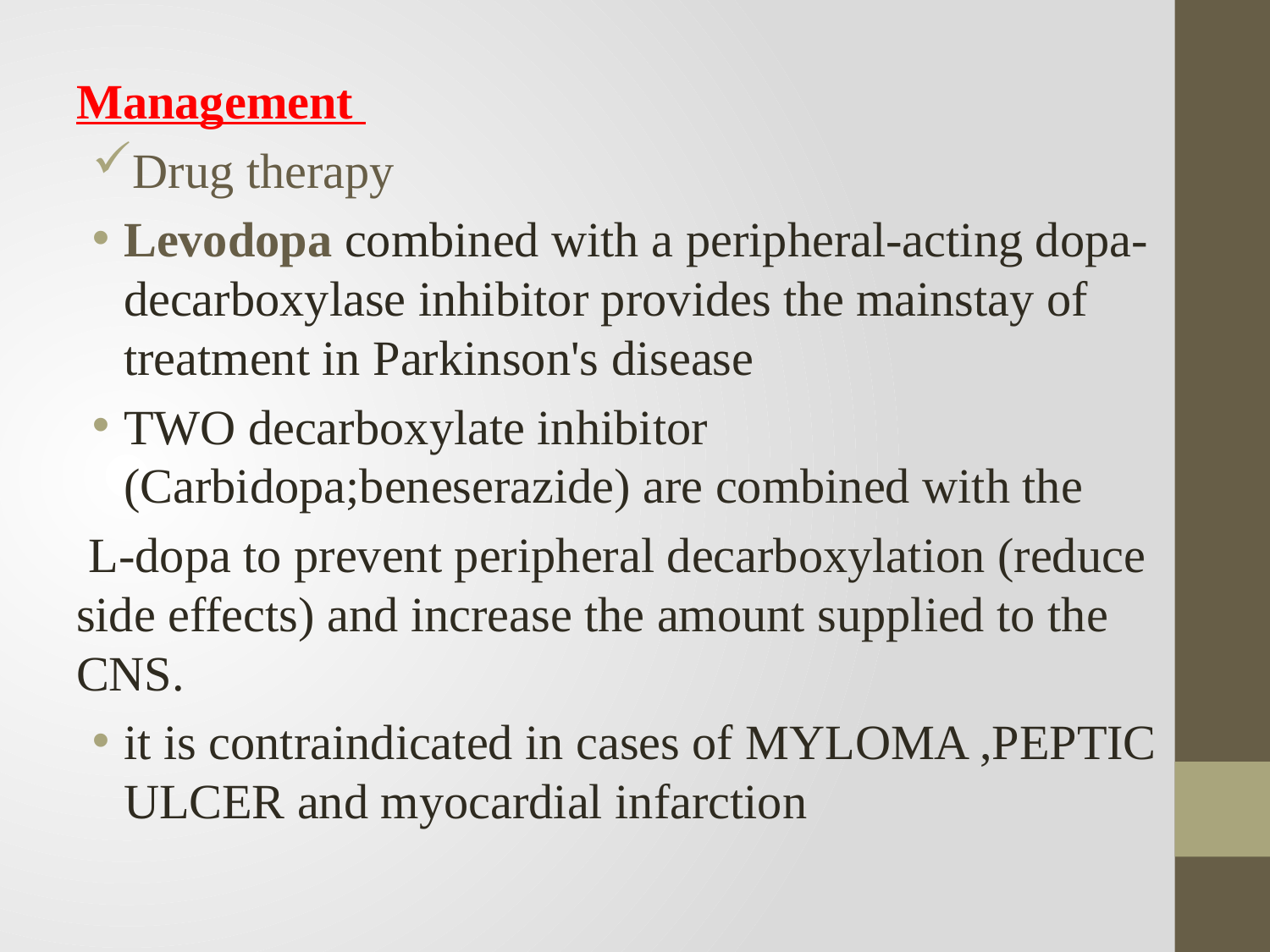

Management
Drug therapy
Levodopa combined with a peripheral-acting dopa-decarboxylase inhibitor provides the mainstay of treatment in Parkinson's disease
TWO decarboxylate inhibitor (Carbidopa;beneserazide) are combined with the
 L-dopa to prevent peripheral decarboxylation (reduce side effects) and increase the amount supplied to the CNS.
it is contraindicated in cases of MYLOMA ,PEPTIC ULCER and myocardial infarction